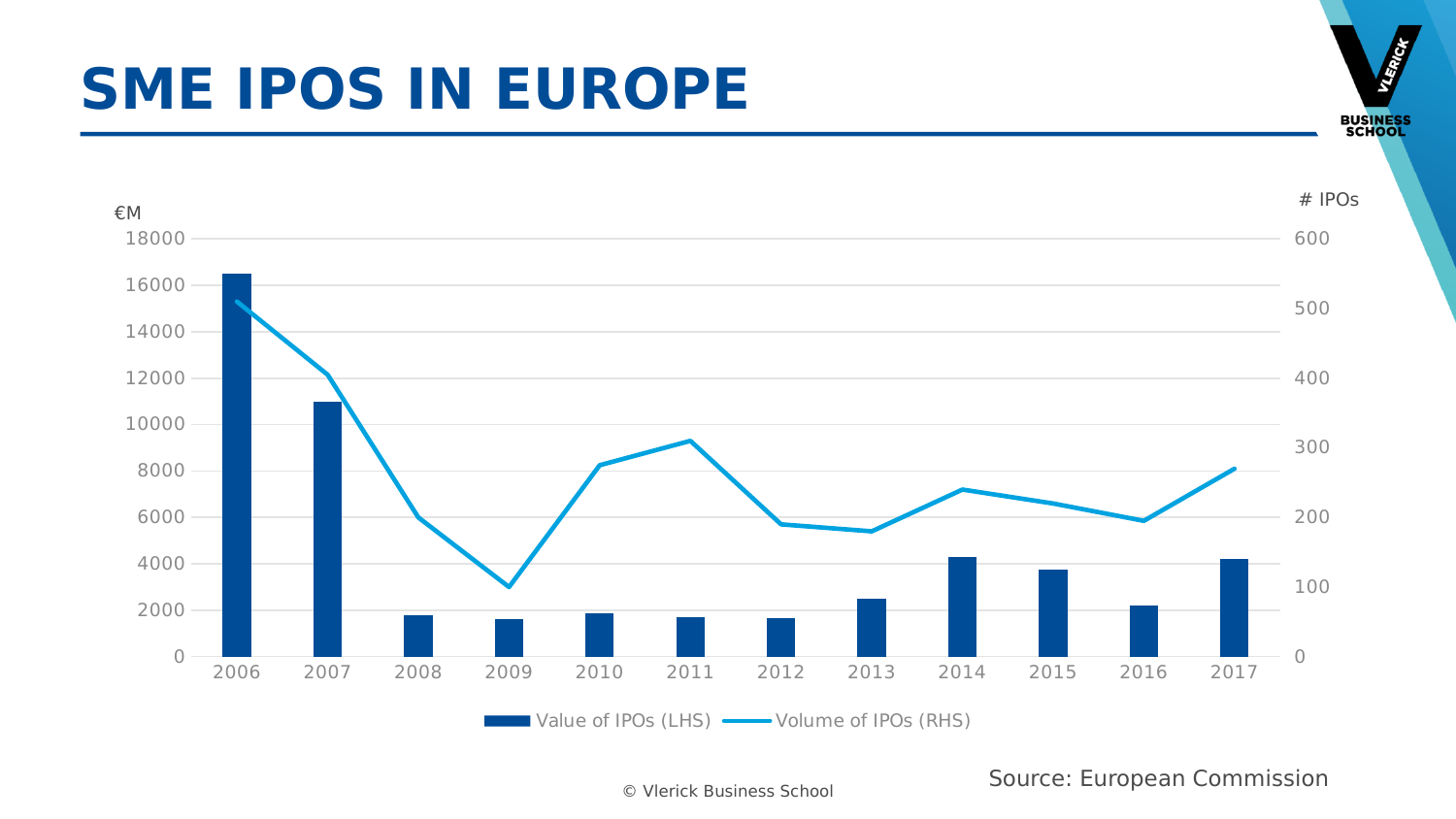

# SME IPOs in Europe
# IPOs
€M

### Chart

| Category | Value of IPOs (LHS) | Volume of IPOs (RHS) |
|---|---|---|
| 2006 | 16500.0 | 510.0 |
| 2007 | 11000.0 | 405.0 |
| 2008 | 1800.0 | 200.0 |
| 2009 | 1600.0 | 100.0 |
| 2010 | 1850.0 | 275.0 |
| 2011 | 1700.0 | 310.0 |
| 2012 | 1650.0 | 190.0 |
| 2013 | 2500.0 | 180.0 |
| 2014 | 4300.0 | 240.0 |
| 2015 | 3750.0 | 220.0 |
| 2016 | 2200.0 | 195.0 |
| 2017 | 4200.0 | 270.0 |
Source: European Commission